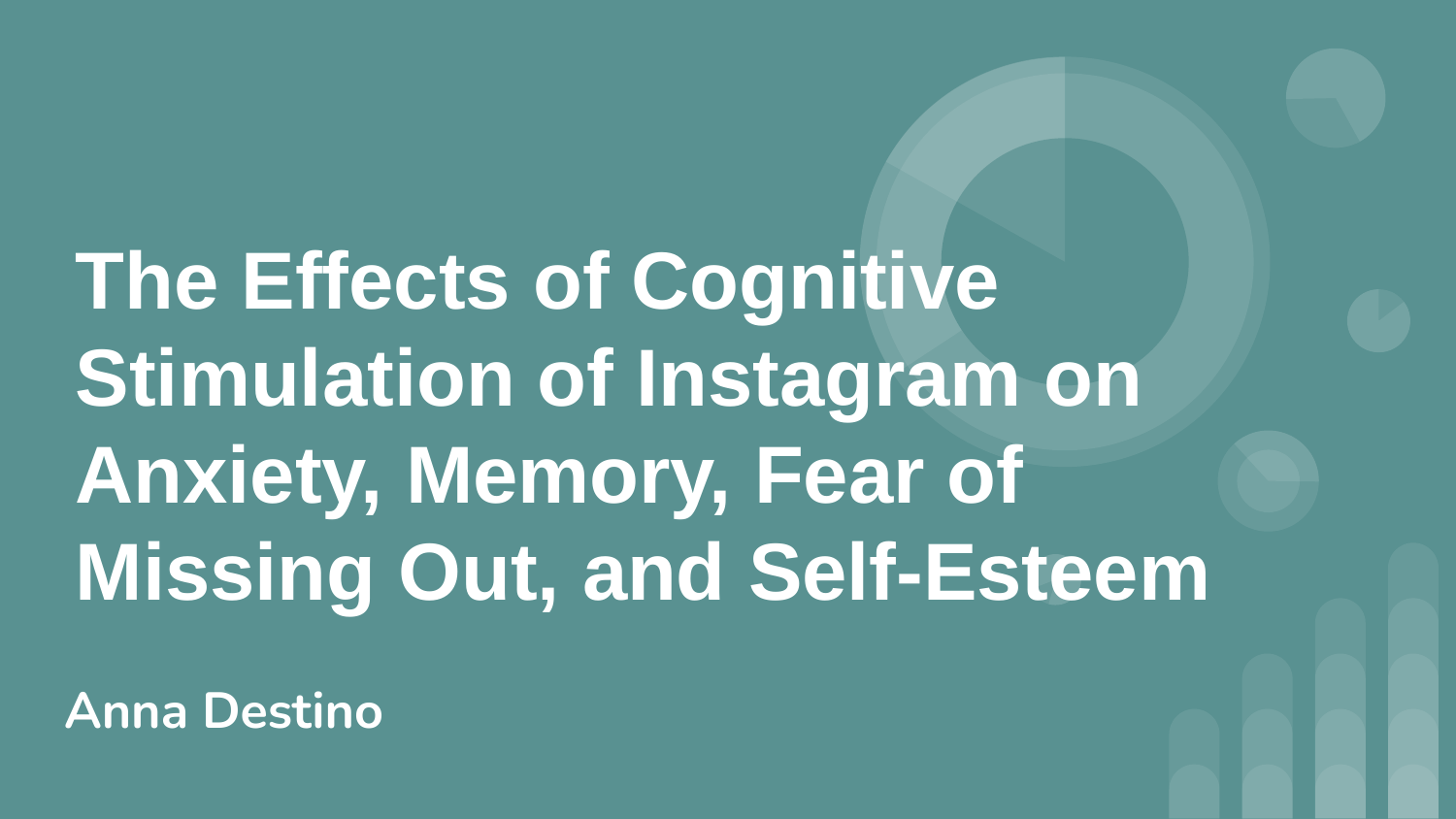

# The Effects of Cognitive Stimulation of Instagram on Anxiety, Memory, Fear of Missing Out, and Self-Esteem
Anna Destino